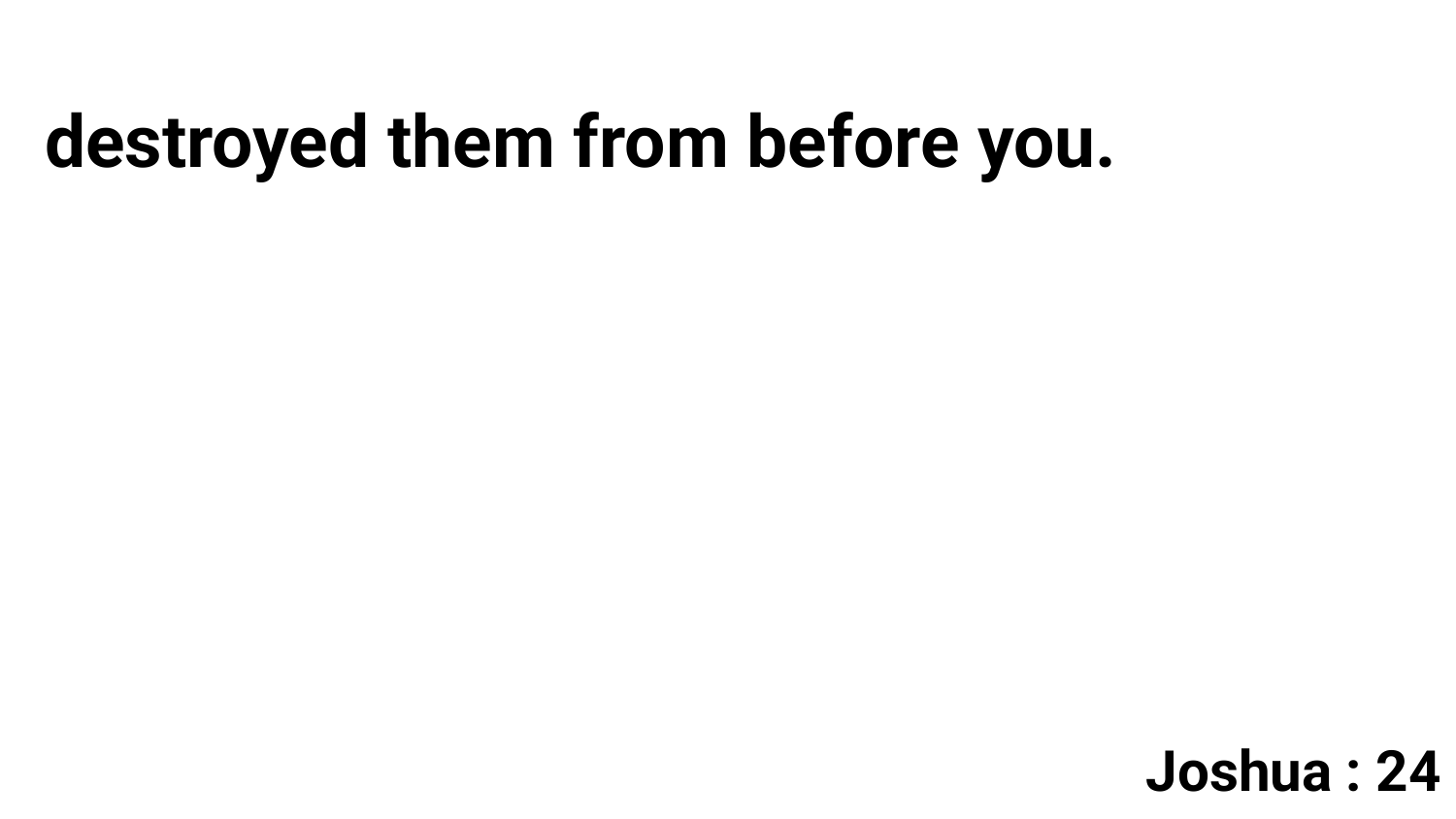

destroyed them from before you.
Joshua : 24